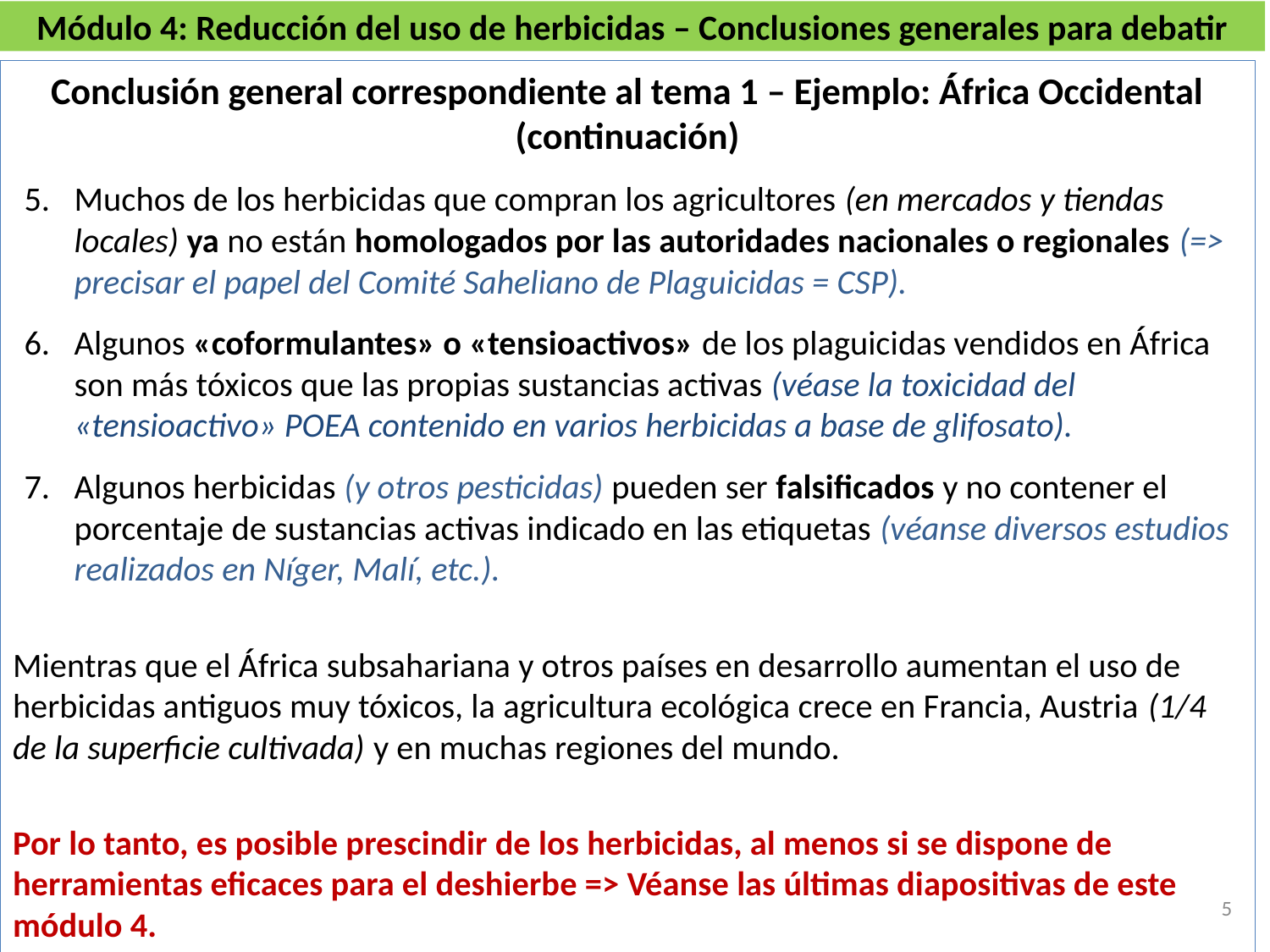

# Módulo 4: Reducción del uso de herbicidas – Conclusiones generales para debatir
Conclusión general correspondiente al tema 1 – Ejemplo: África Occidental (continuación)
Muchos de los herbicidas que compran los agricultores (en mercados y tiendas locales) ya no están homologados por las autoridades nacionales o regionales (=> precisar el papel del Comité Saheliano de Plaguicidas = CSP).
Algunos «coformulantes» o «tensioactivos» de los plaguicidas vendidos en África son más tóxicos que las propias sustancias activas (véase la toxicidad del «tensioactivo» POEA contenido en varios herbicidas a base de glifosato).
Algunos herbicidas (y otros pesticidas) pueden ser falsificados y no contener el porcentaje de sustancias activas indicado en las etiquetas (véanse diversos estudios realizados en Níger, Malí, etc.).

Mientras que el África subsahariana y otros países en desarrollo aumentan el uso de herbicidas antiguos muy tóxicos, la agricultura ecológica crece en Francia, Austria (1/4 de la superficie cultivada) y en muchas regiones del mundo.

Por lo tanto, es posible prescindir de los herbicidas, al menos si se dispone de herramientas eficaces para el deshierbe => Véanse las últimas diapositivas de este módulo 4.
5